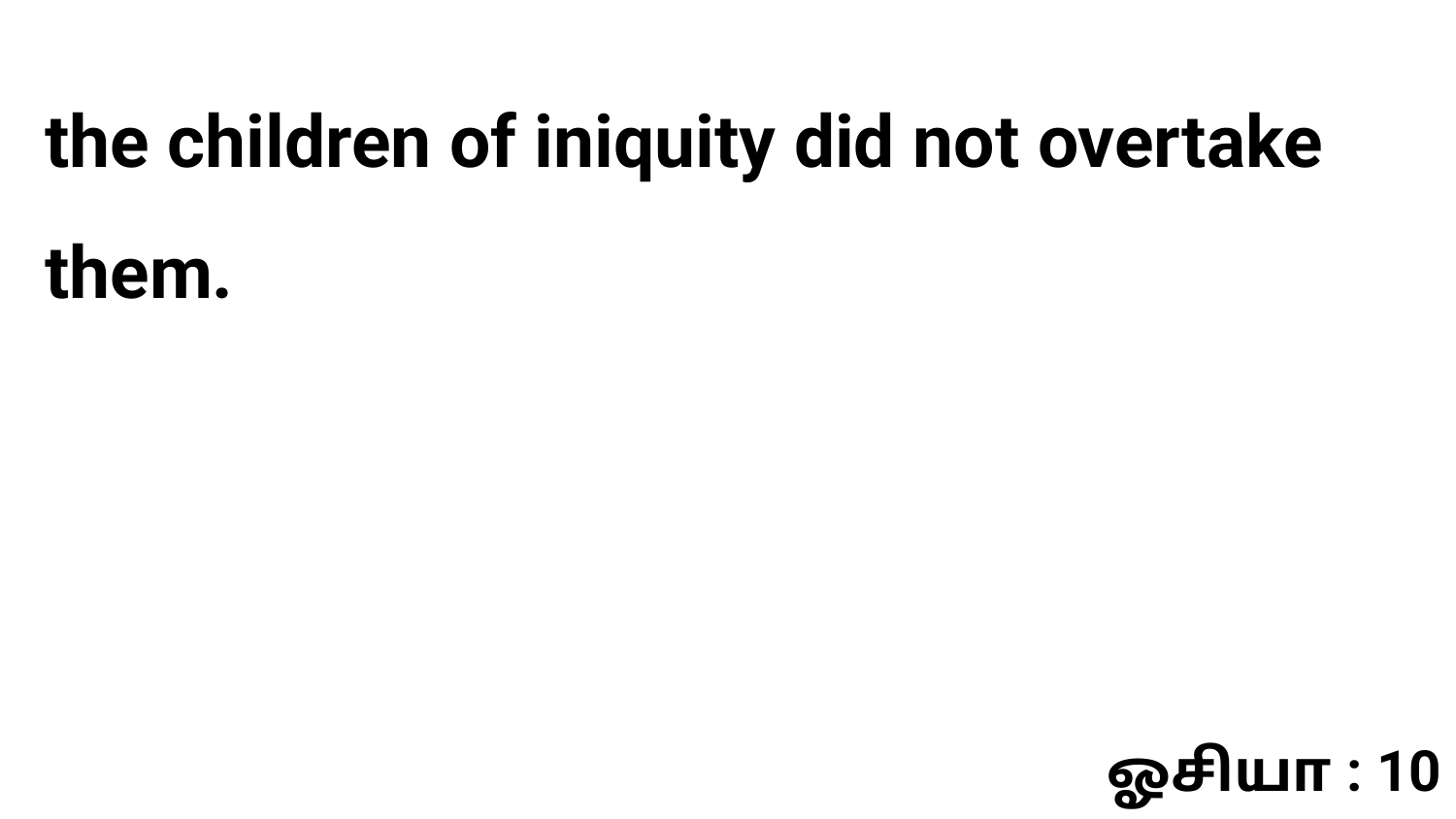

the children of iniquity did not overtake them.
ஓசியா : 10